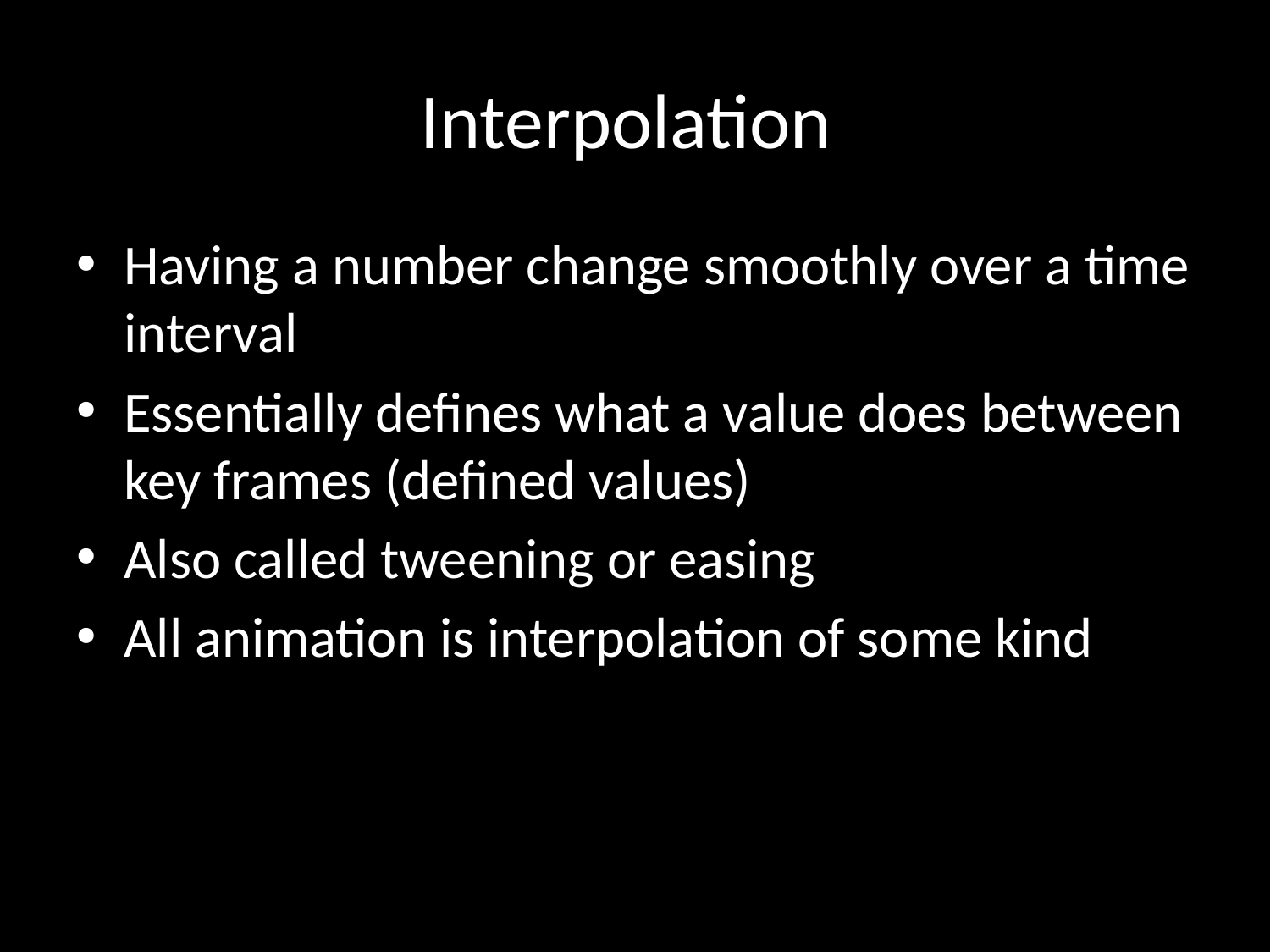

# Interpolation
Having a number change smoothly over a time interval
Essentially defines what a value does between key frames (defined values)
Also called tweening or easing
All animation is interpolation of some kind